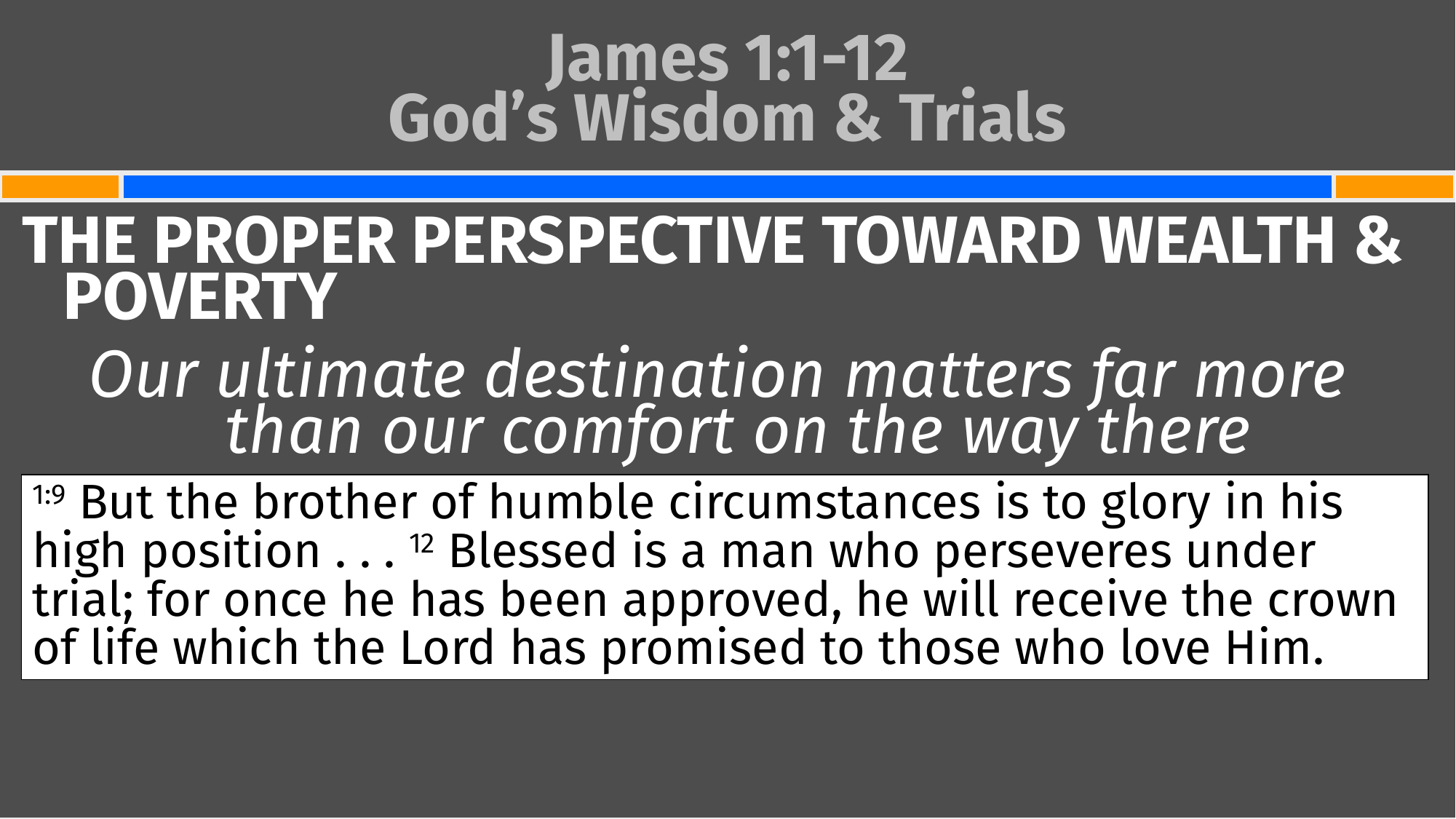

# James 1:1-12 God’s Wisdom & Trials

THE PROPER PERSPECTIVE TOWARD WEALTH & POVERTY
Our ultimate destination matters far more than our comfort on the way there
1:9 But the brother of humble circumstances is to glory in his high position . . . 12 Blessed is a man who perseveres under trial; for once he has been approved, he will receive the crown of life which the Lord has promised to those who love Him.